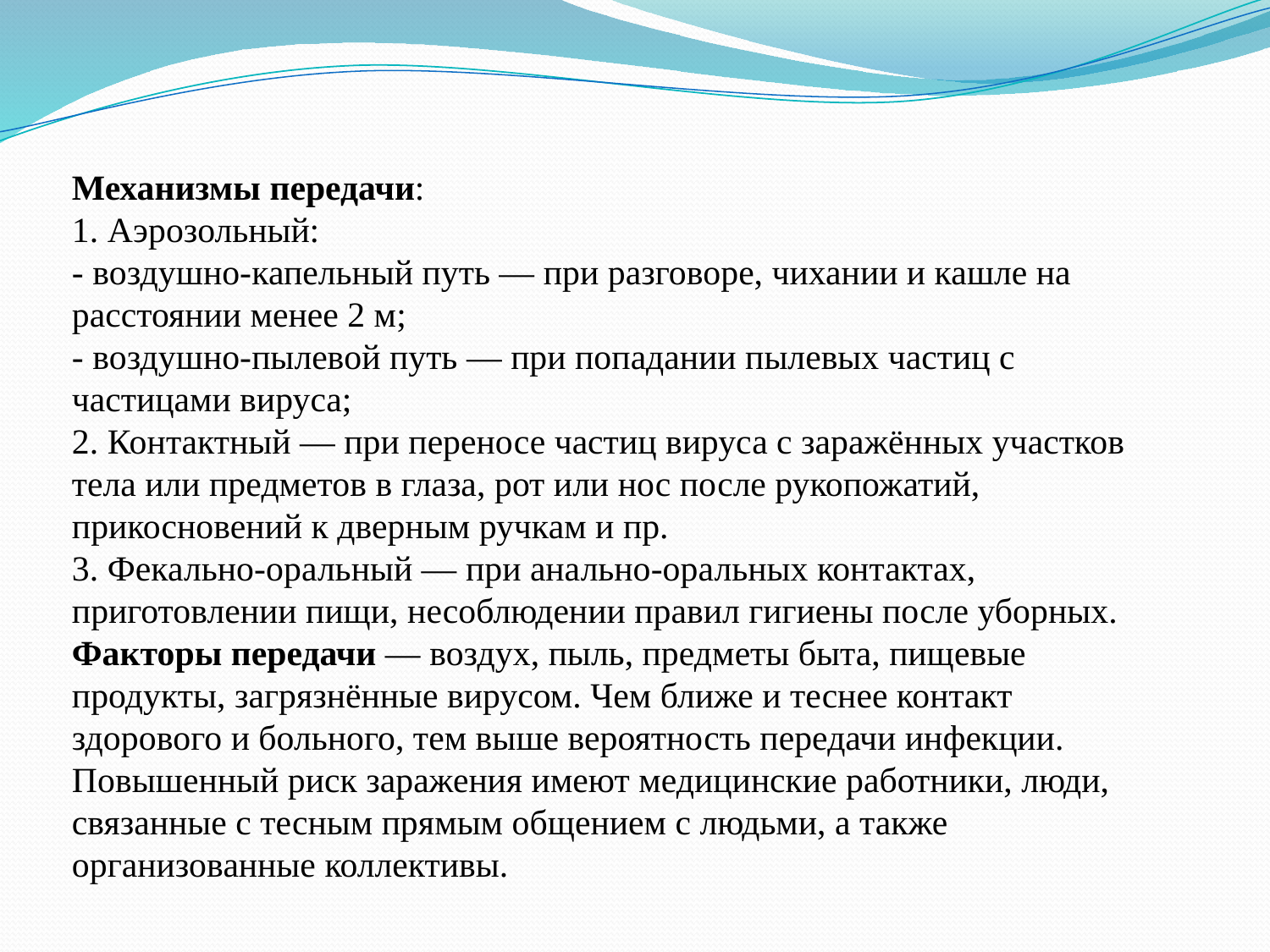

Механизмы передачи:
1. Аэрозольный:
- воздушно-капельный путь — при разговоре, чихании и кашле на расстоянии менее 2 м;
- воздушно-пылевой путь — при попадании пылевых частиц с частицами вируса;
2. Контактный — при переносе частиц вируса с заражённых участков тела или предметов в глаза, рот или нос после рукопожатий, прикосновений к дверным ручкам и пр.
3. Фекально-оральный — при анально-оральных контактах, приготовлении пищи, несоблюдении правил гигиены после уборных.
Факторы передачи — воздух, пыль, предметы быта, пищевые продукты, загрязнённые вирусом. Чем ближе и теснее контакт здорового и больного, тем выше вероятность передачи инфекции. Повышенный риск заражения имеют медицинские работники, люди, связанные с тесным прямым общением с людьми, а также организованные коллективы.